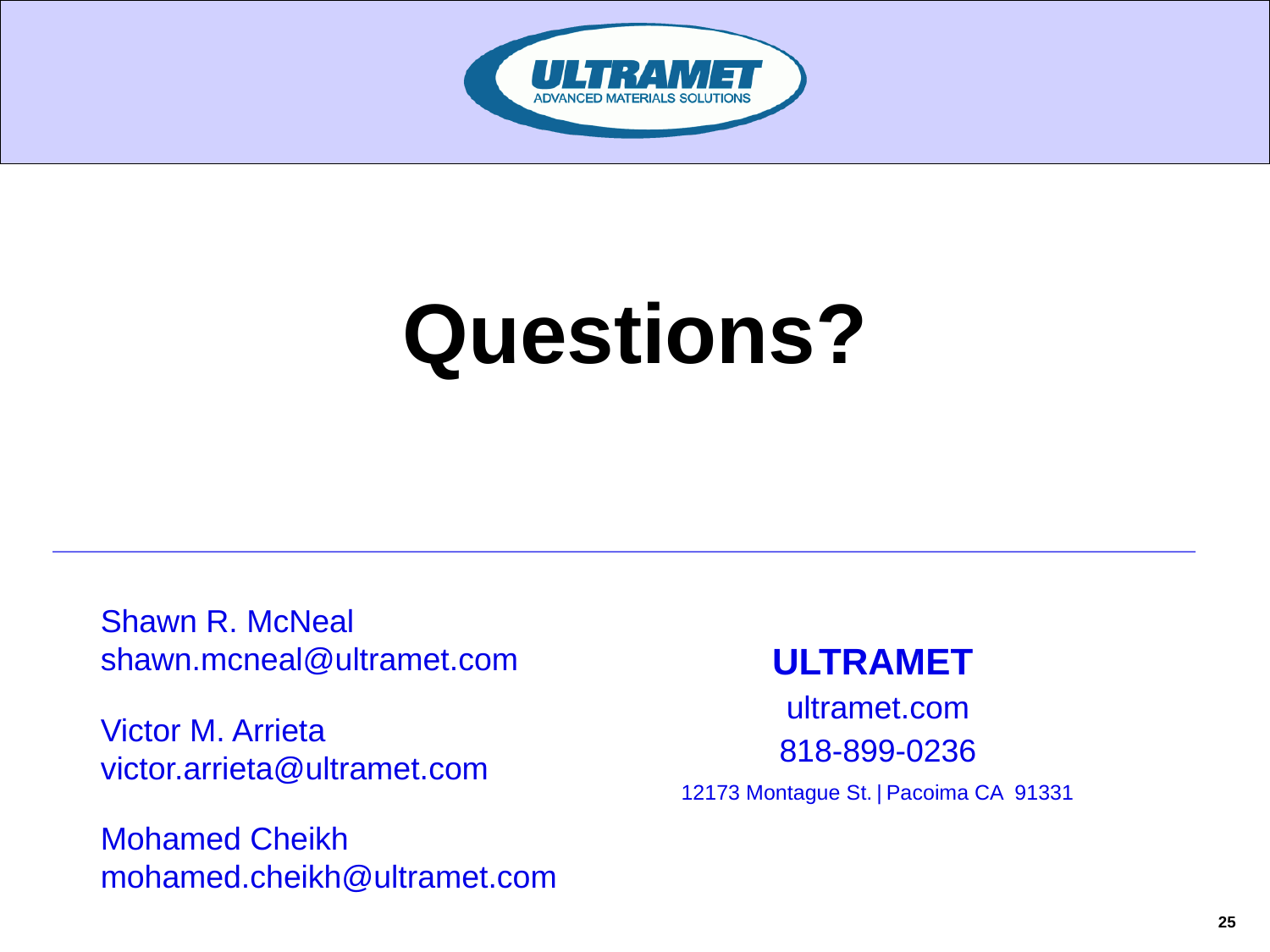

Questions?
Shawn R. McNeal
shawn.mcneal@ultramet.com
ULTRAMET
ultramet.com
818-899-0236
12173 Montague St. | Pacoima CA 91331
Victor M. Arrieta
victor.arrieta@ultramet.com
Mohamed Cheikh
mohamed.cheikh@ultramet.com
25